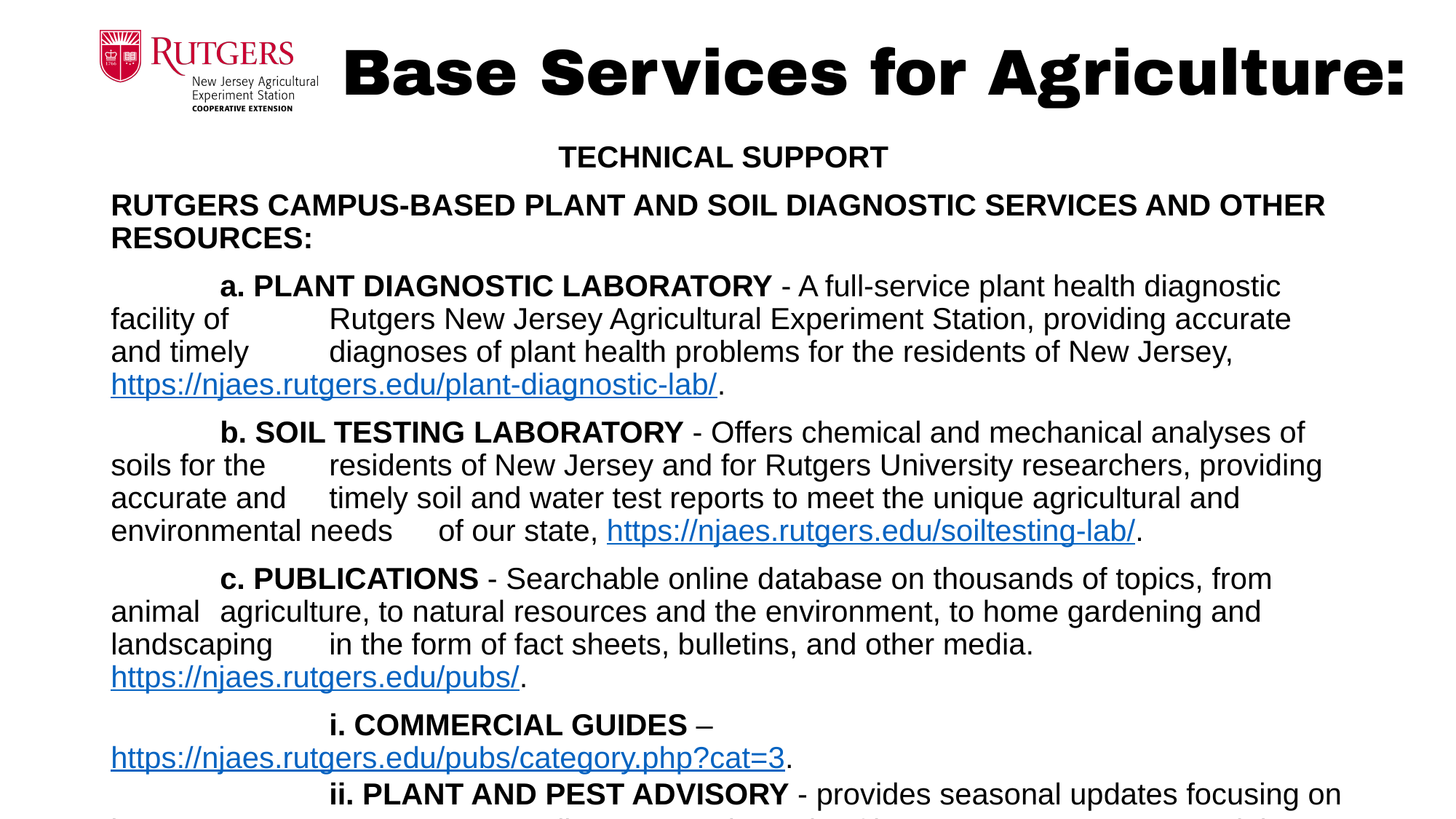

# Base Services for Agriculture:
TECHNICAL SUPPORT
RUTGERS CAMPUS-BASED PLANT AND SOIL DIAGNOSTIC SERVICES AND OTHER RESOURCES:
	a. PLANT DIAGNOSTIC LABORATORY - A full-service plant health diagnostic facility of 	Rutgers New Jersey Agricultural Experiment Station, providing accurate and timely 	diagnoses of plant health problems for the residents of New Jersey, 	https://njaes.rutgers.edu/plant-diagnostic-lab/.
	b. SOIL TESTING LABORATORY - Offers chemical and mechanical analyses of soils for the 	residents of New Jersey and for Rutgers University researchers, providing accurate and 	timely soil and water test reports to meet the unique agricultural and environmental needs 	of our state, https://njaes.rutgers.edu/soiltesting-lab/.
	c. PUBLICATIONS - Searchable online database on thousands of topics, from animal 	agriculture, to natural resources and the environment, to home gardening and landscaping 	in the form of fact sheets, bulletins, and other media. https://njaes.rutgers.edu/pubs/.
		i. COMMERCIAL GUIDES – https://njaes.rutgers.edu/pubs/category.php?cat=3.
		ii. PLANT AND PEST ADVISORY - provides seasonal updates focusing on insects, 			diseases, and weeds of importance to NJ commercial growers,
 		https://plant-pest-advisory.rutgers.edu/.